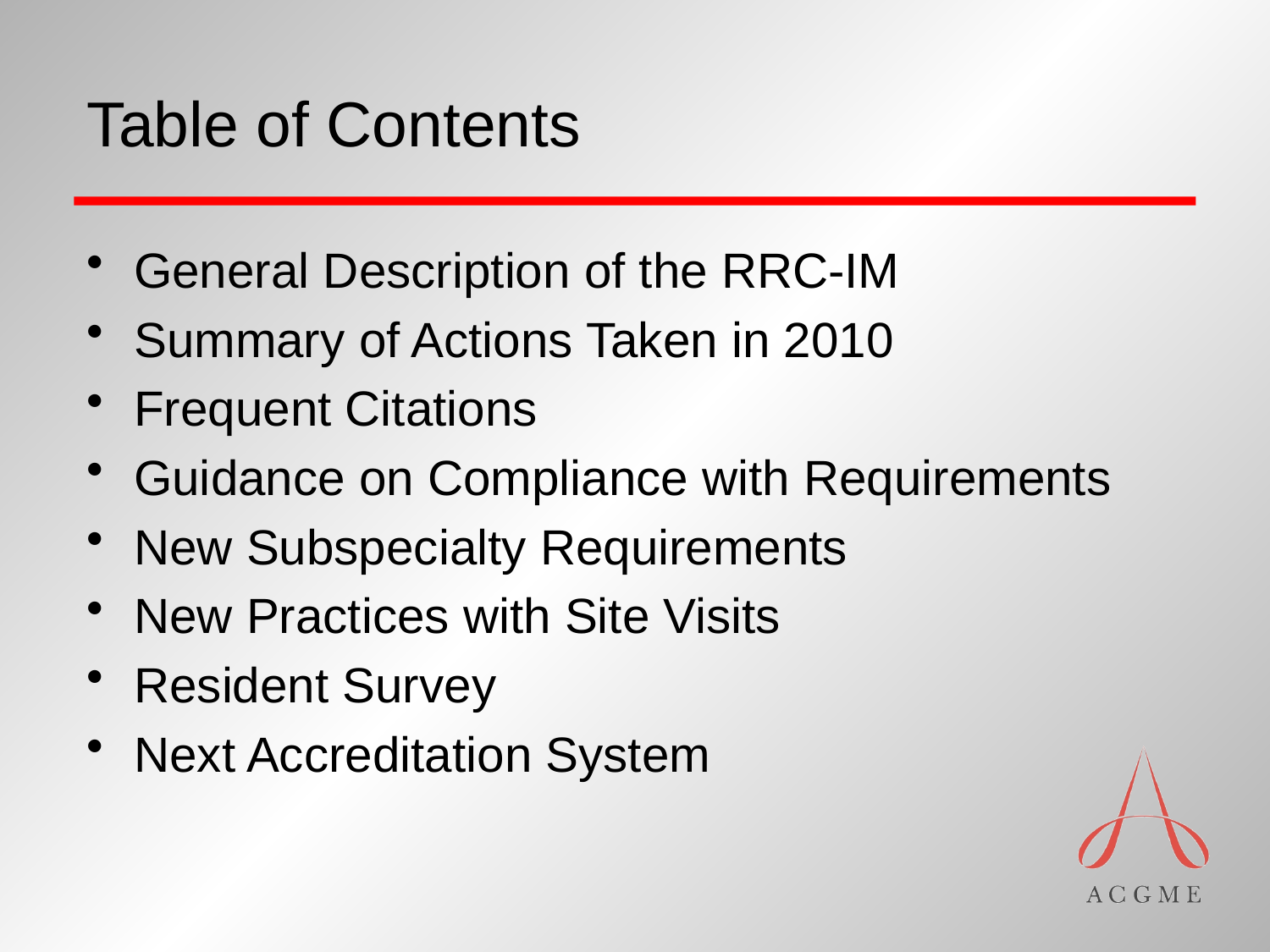

# Table of Contents
General Description of the RRC-IM
Summary of Actions Taken in 2010
Frequent Citations
Guidance on Compliance with Requirements
New Subspecialty Requirements
New Practices with Site Visits
Resident Survey
Next Accreditation System